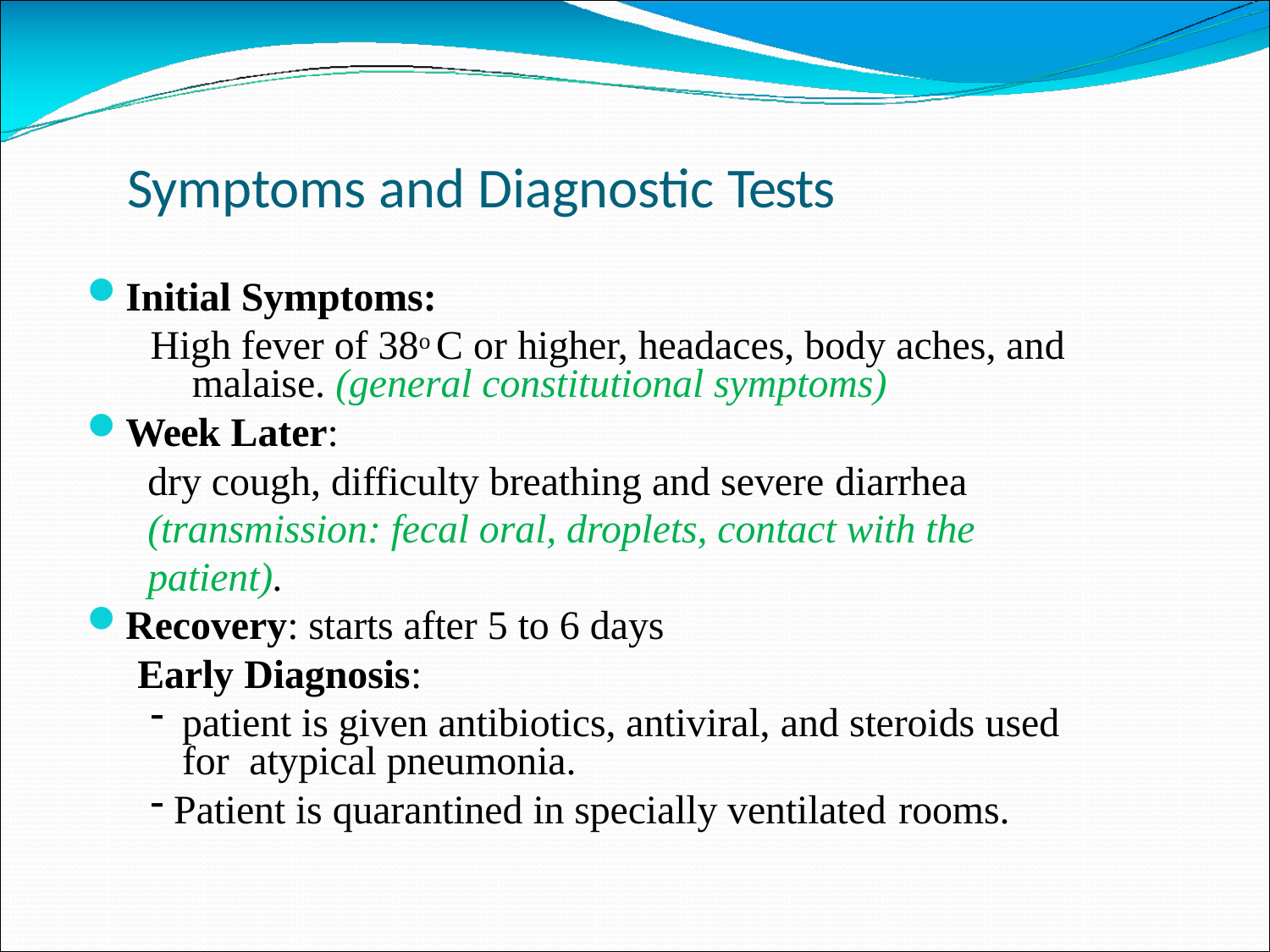

# Symptoms and Diagnostic Tests
Initial Symptoms:
High fever of 38о C or higher, headaces, body aches, and  malaise. (general constitutional symptoms)
Week Later:
dry cough, difficulty breathing and severe diarrhea (transmission: fecal oral, droplets, contact with the patient).
Recovery: starts after 5 to 6 days
Early Diagnosis:
patient is given antibiotics, antiviral, and steroids used for  atypical pneumonia.
Patient is quarantined in specially ventilated rooms.